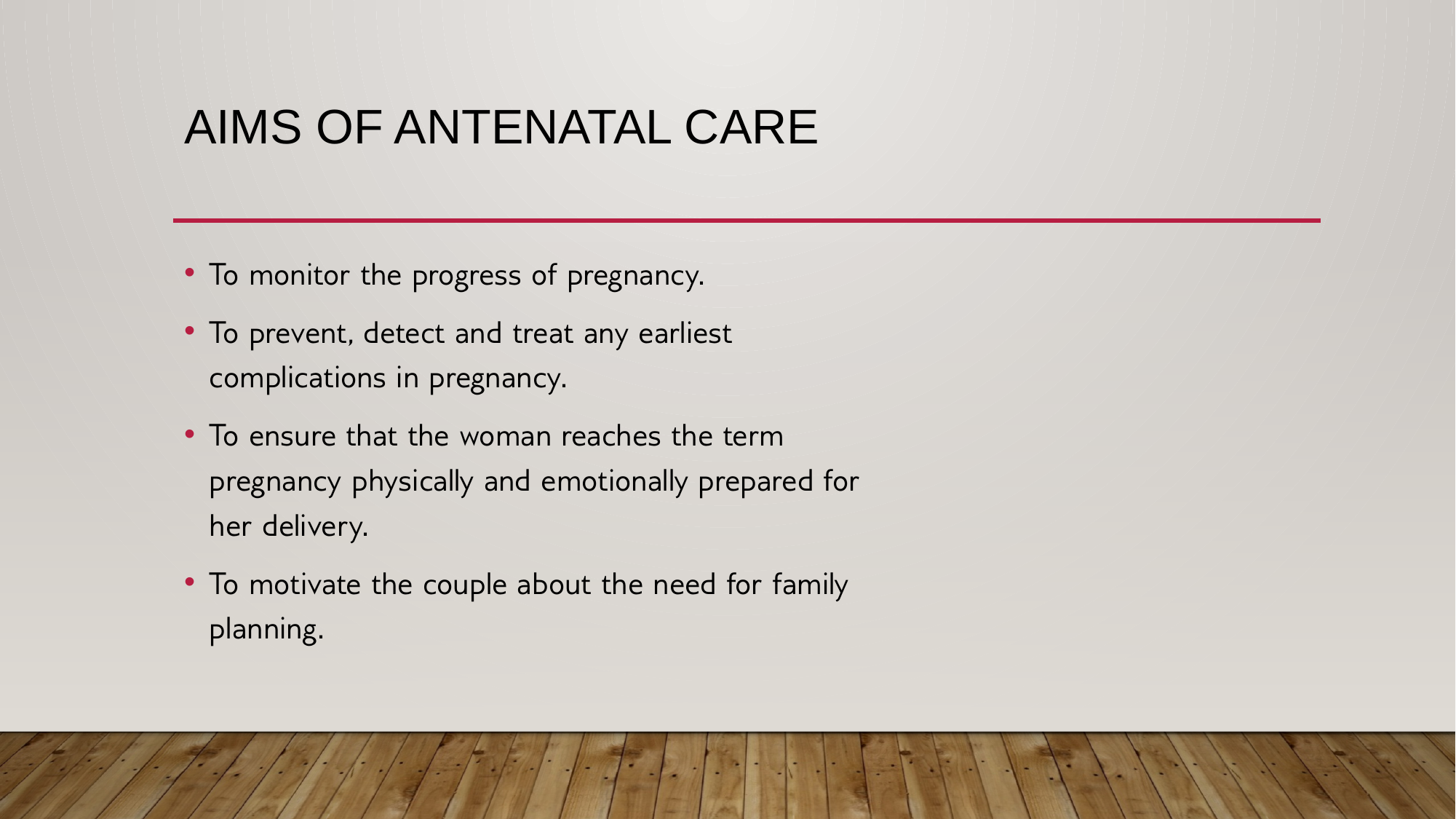

# AIMS OF ANTENATAL CARE
To monitor the progress of pregnancy.
To prevent, detect and treat any earliest complications in pregnancy.
To ensure that the woman reaches the term pregnancy physically and emotionally prepared for her delivery.
To motivate the couple about the need for family planning.